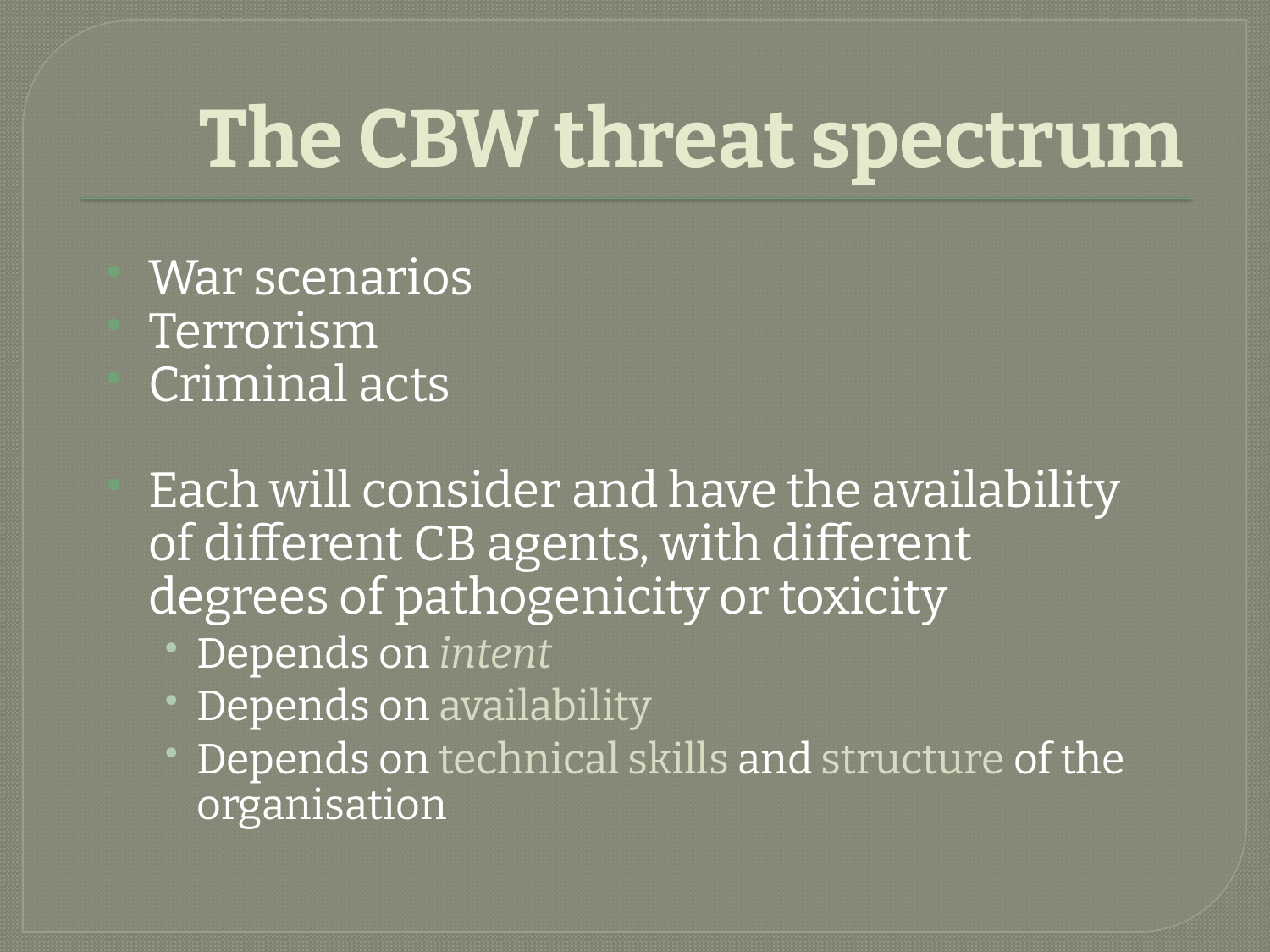

# The CBW threat spectrum
War scenarios
Terrorism
Criminal acts

Each will consider and have the availability of different CB agents, with different degrees of pathogenicity or toxicity
Depends on intent
Depends on availability
Depends on technical skills and structure of the organisation